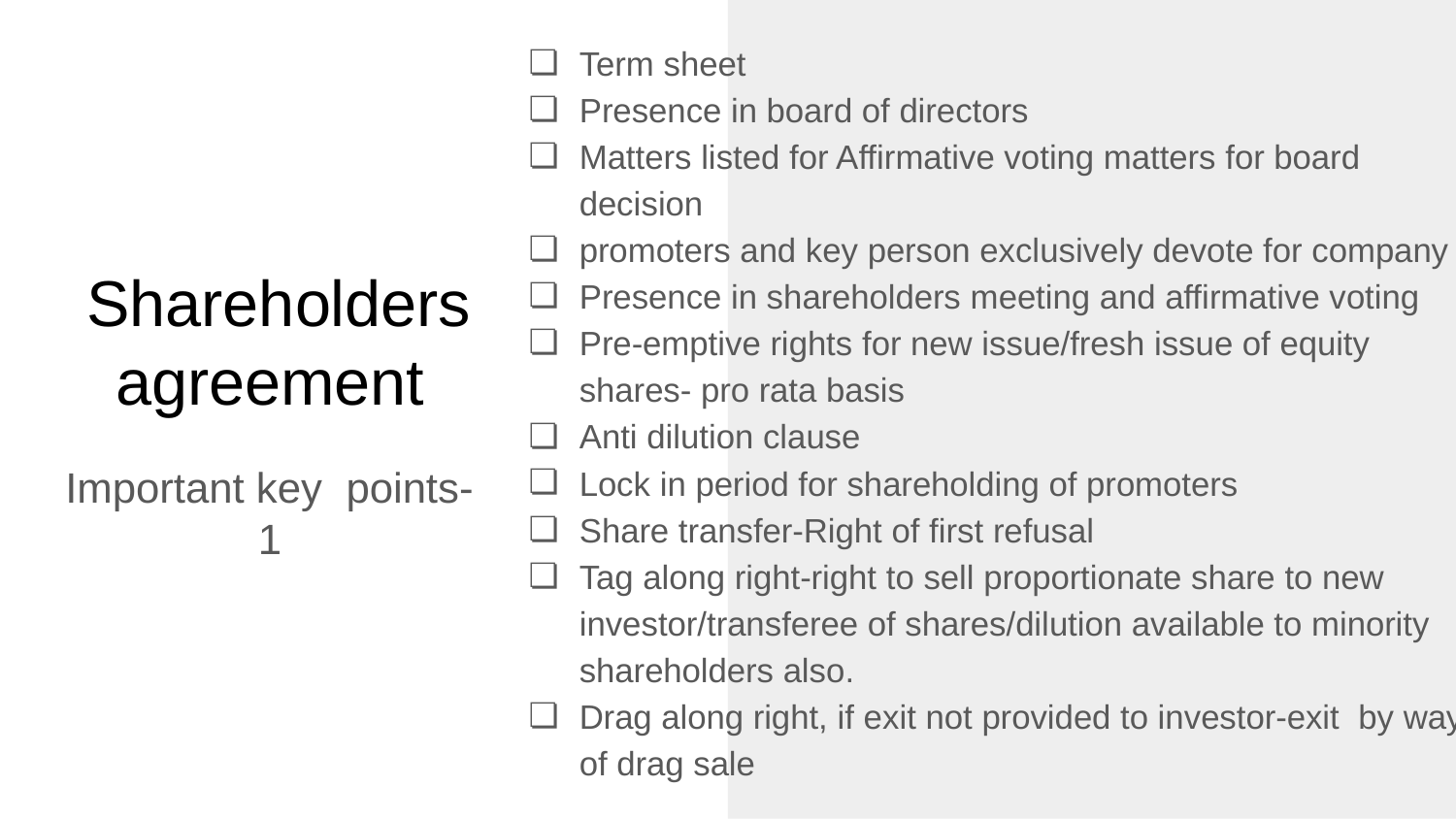

Term sheet
Presence in board of directors
Matters listed for Affirmative voting matters for board decision
promoters and key person exclusively devote for company
Presence in shareholders meeting and affirmative voting
Pre-emptive rights for new issue/fresh issue of equity shares- pro rata basis
Anti dilution clause
Lock in period for shareholding of promoters
Share transfer-Right of first refusal
Tag along right-right to sell proportionate share to new investor/transferee of shares/dilution available to minority shareholders also.
Drag along right, if exit not provided to investor-exit  by way of drag sale
# Shareholders agreement
Important key  points-1